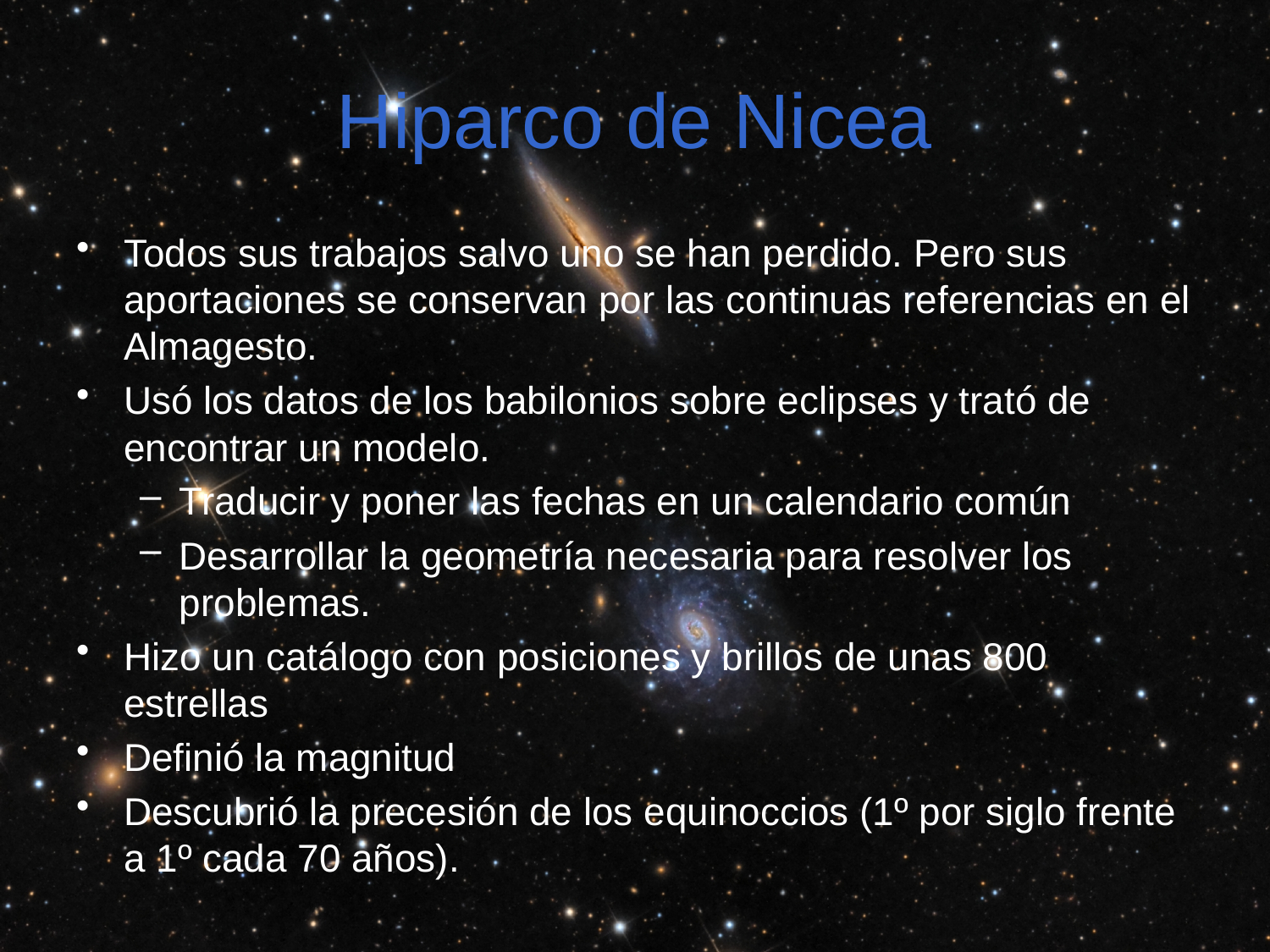

# Hiparco de Nicea
Todos sus trabajos salvo uno se han perdido. Pero sus aportaciones se conservan por las continuas referencias en el Almagesto.
Usó los datos de los babilonios sobre eclipses y trató de encontrar un modelo.
Traducir y poner las fechas en un calendario común
Desarrollar la geometría necesaria para resolver los problemas.
Hizo un catálogo con posiciones y brillos de unas 800 estrellas
Definió la magnitud
Descubrió la precesión de los equinoccios (1º por siglo frente a 1º cada 70 años).